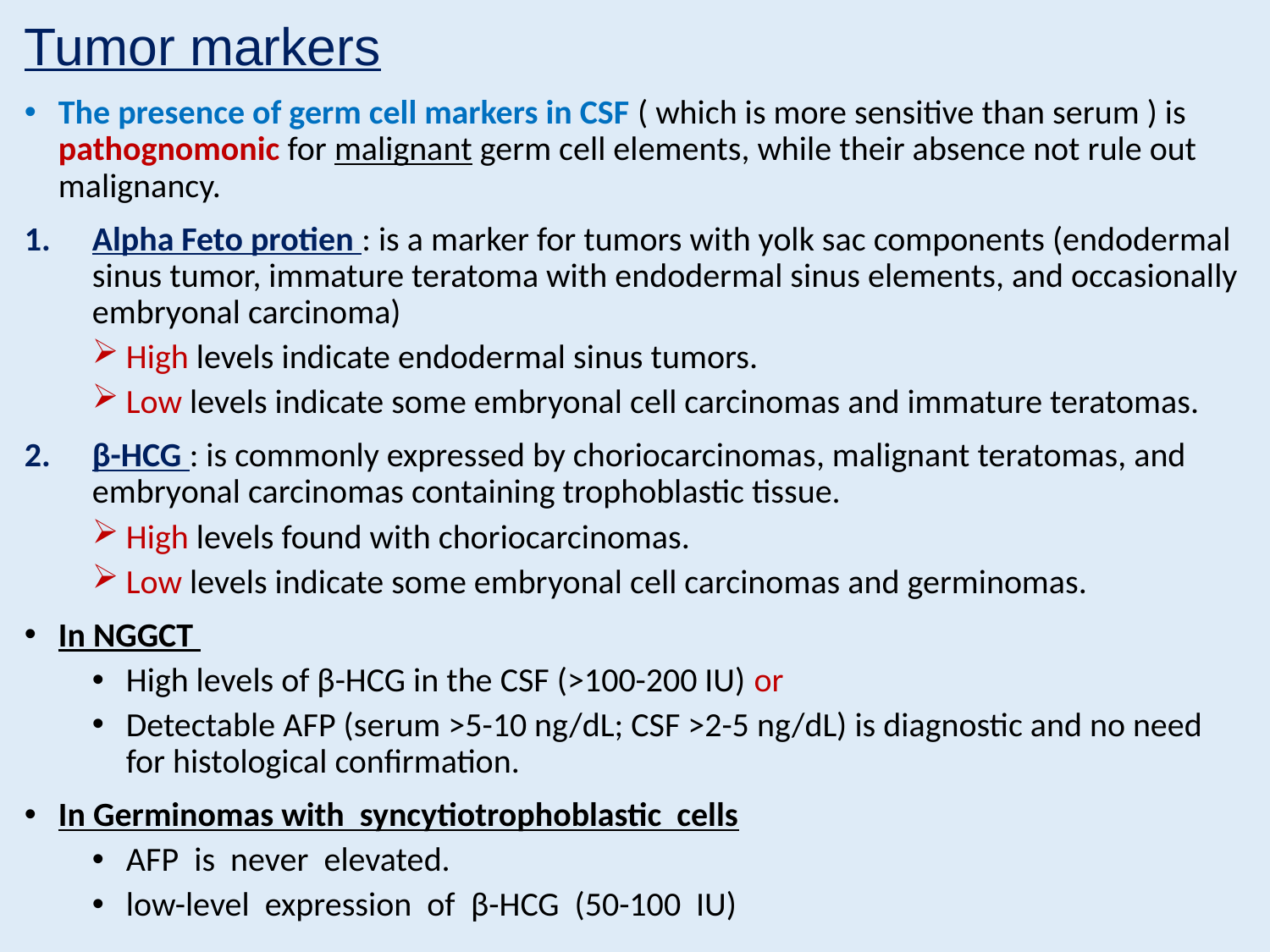

# Tumor markers
The presence of germ cell markers in CSF ( which is more sensitive than serum ) is pathognomonic for malignant germ cell elements, while their absence not rule out malignancy.
Alpha Feto protien : is a marker for tumors with yolk sac components (endodermal sinus tumor, immature teratoma with endodermal sinus elements, and occasionally embryonal carcinoma)
High levels indicate endodermal sinus tumors.
Low levels indicate some embryonal cell carcinomas and immature teratomas.
β-HCG : is commonly expressed by choriocarcinomas, malignant teratomas, and embryonal carcinomas containing trophoblastic tissue.
High levels found with choriocarcinomas.
Low levels indicate some embryonal cell carcinomas and germinomas.
In NGGCT
High levels of β-HCG in the CSF (>100-200 IU) or
Detectable AFP (serum >5-10 ng/dL; CSF >2-5 ng/dL) is diagnostic and no need for histological confirmation.
In Germinomas with  syncytiotrophoblastic  cells
AFP  is  never  elevated.
low-level  expression  of  β-HCG  (50-100  IU)